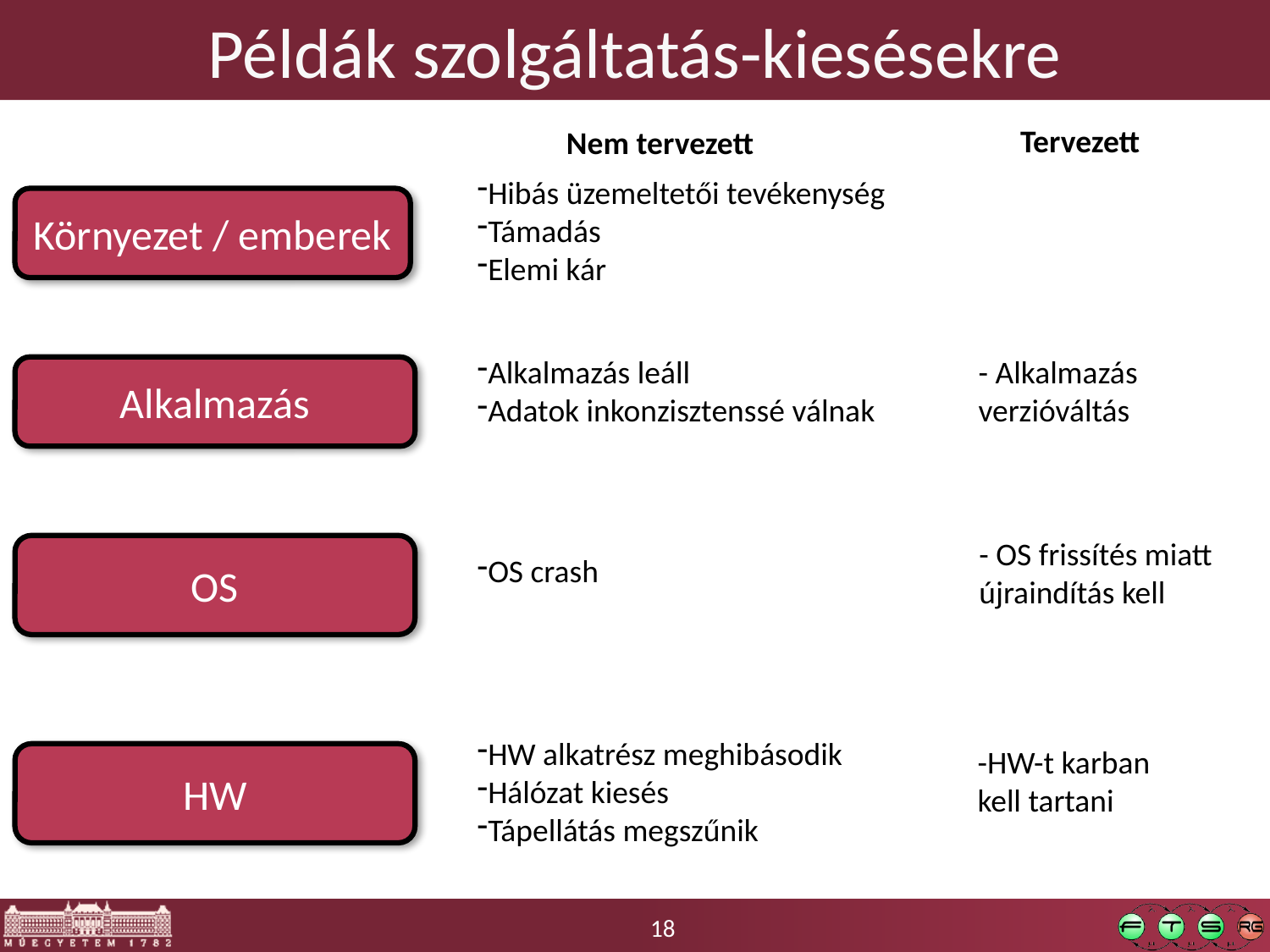

# Példák szolgáltatás-kiesésekre
Tervezett
Nem tervezett
Hibás üzemeltetői tevékenység
Támadás
Elemi kár
Környezet / emberek
Alkalmazás leáll
Adatok inkonzisztenssé válnak
- Alkalmazás
verzióváltás

Alkalmazás
- OS frissítés miatt
újraindítás kell

OS
OS crash
HW alkatrész meghibásodik
Hálózat kiesés
Tápellátás megszűnik
-HW-t karban kell tartani
HW